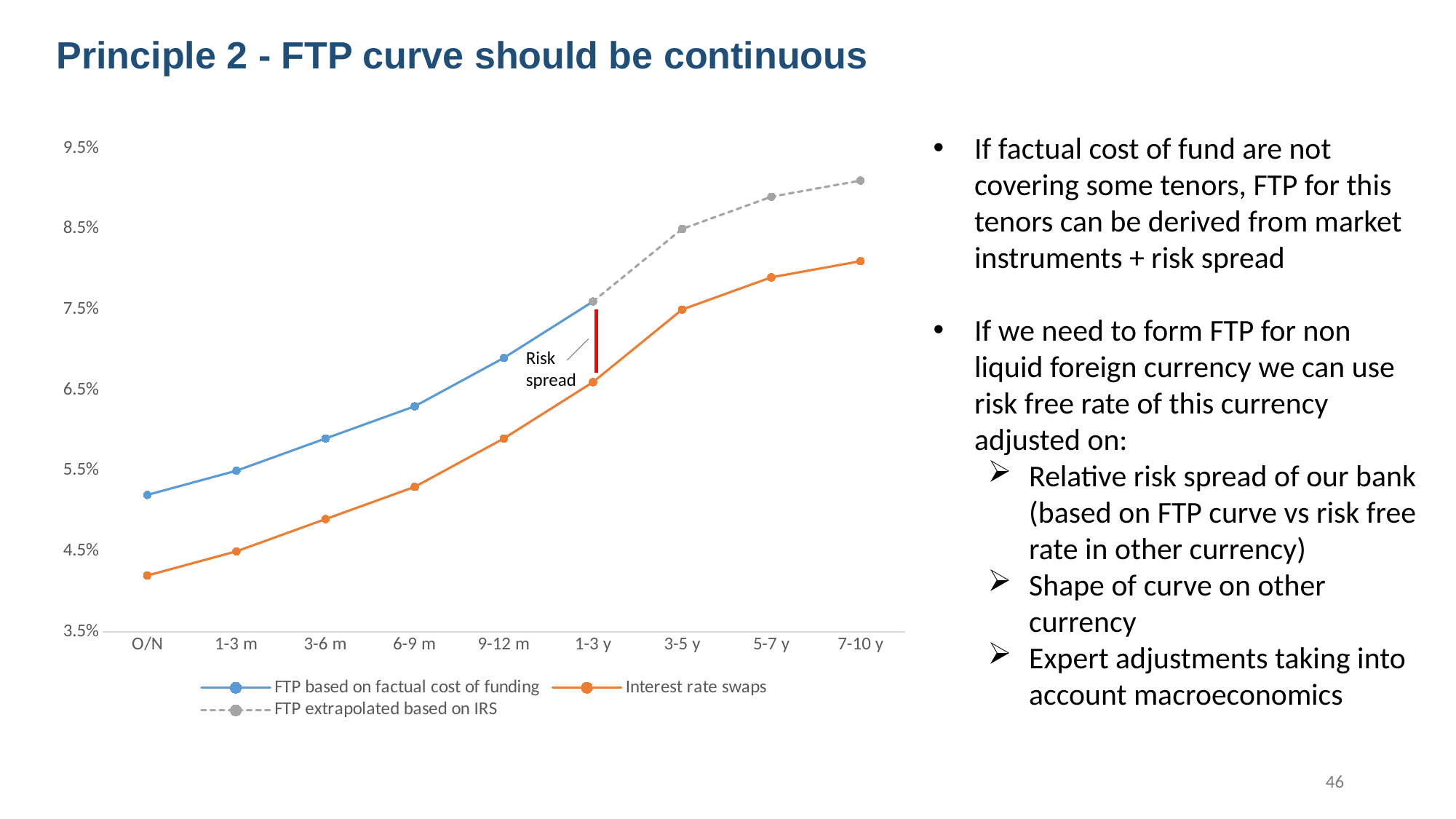

Principle 2 - FTP curve should be continuous
If factual cost of fund are not covering some tenors, FTP for this tenors can be derived from market instruments + risk spread

If we need to form FTP for non liquid foreign currency we can use risk free rate of this currency adjusted on:
Relative risk spread of our bank (based on FTP curve vs risk free rate in other currency)
Shape of curve on other currency
Expert adjustments taking into account macroeconomics

### Chart

| Category | FTP based on factual cost of funding | Interest rate swaps | FTP extrapolated based on IRS |
|---|---|---|---|
| O/N | 0.052 | 0.042 | None |
| 1-3 m | 0.055 | 0.045 | None |
| 3-6 m | 0.059 | 0.048999999999999995 | None |
| 6-9 m | 0.063 | 0.053 | None |
| 9-12 m | 0.069 | 0.059000000000000004 | None |
| 1-3 y | 0.076 | 0.066 | 0.076 |
| 3-5 y | None | 0.07500000000000001 | 0.085 |
| 5-7 y | None | 0.079 | 0.089 |
| 7-10 y | None | 0.081 | 0.091 |
Risk spread
46